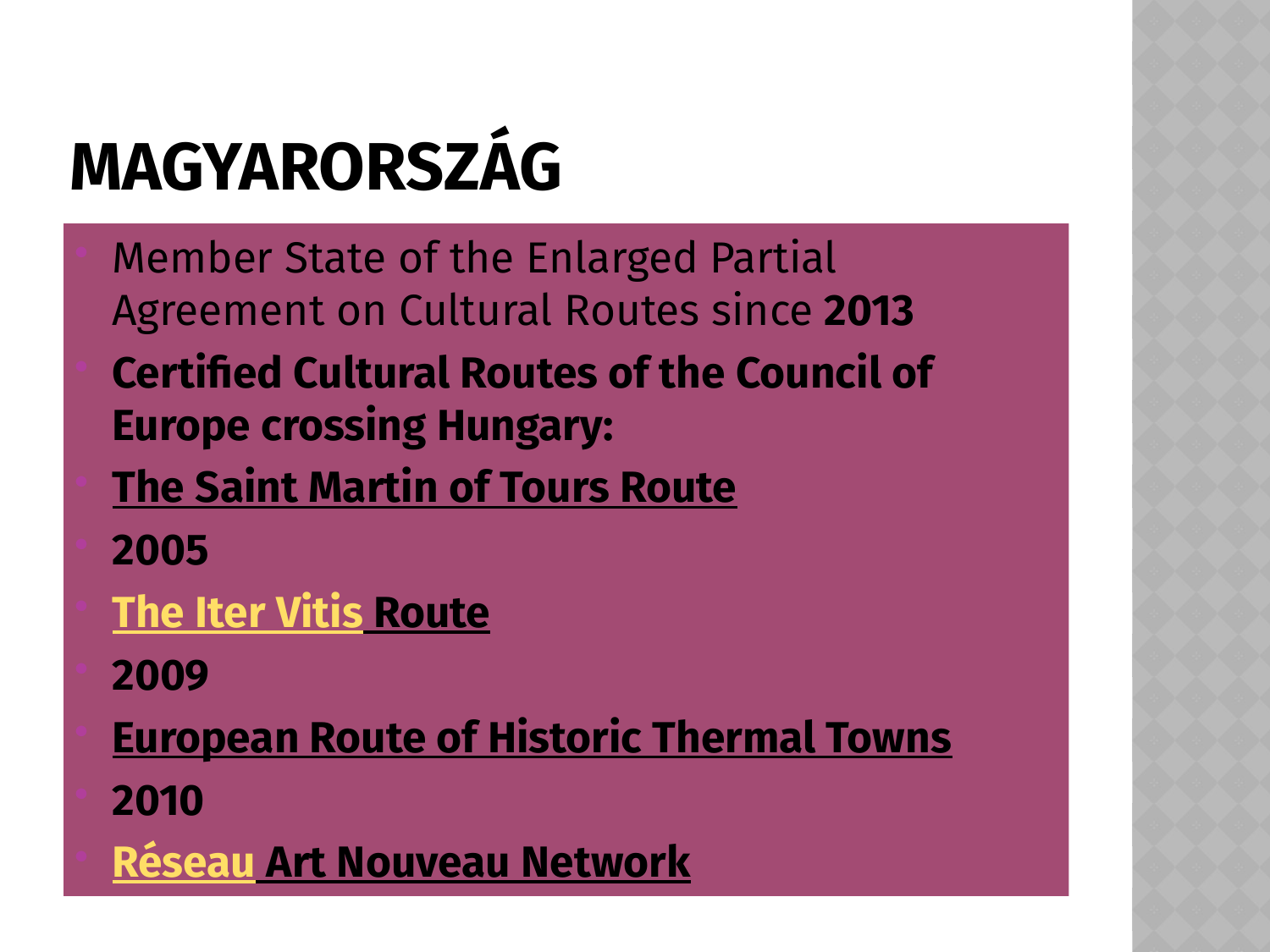

# MaGYarország
Member State of the Enlarged Partial Agreement on Cultural Routes since 2013
Certified Cultural Routes of the Council of Europe crossing Hungary:
The Saint Martin of Tours Route
2005
The Iter Vitis Route
2009
European Route of Historic Thermal Towns
2010
Réseau Art Nouveau Network